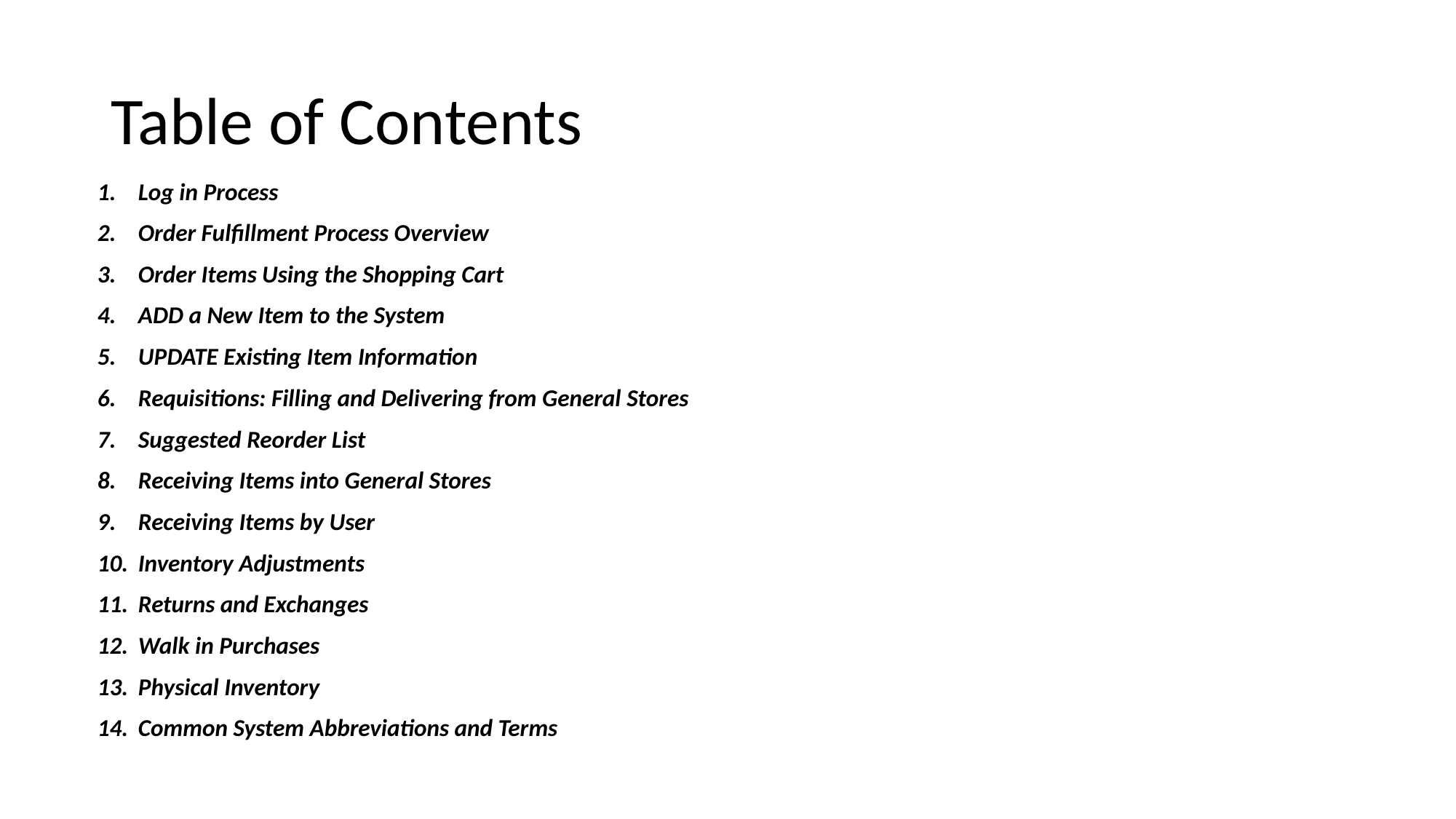

# Table of Contents
Log in Process
Order Fulfillment Process Overview
Order Items Using the Shopping Cart
ADD a New Item to the System
UPDATE Existing Item Information
Requisitions: Filling and Delivering from General Stores
Suggested Reorder List
Receiving Items into General Stores
Receiving Items by User
Inventory Adjustments
Returns and Exchanges
Walk in Purchases
Physical Inventory
Common System Abbreviations and Terms